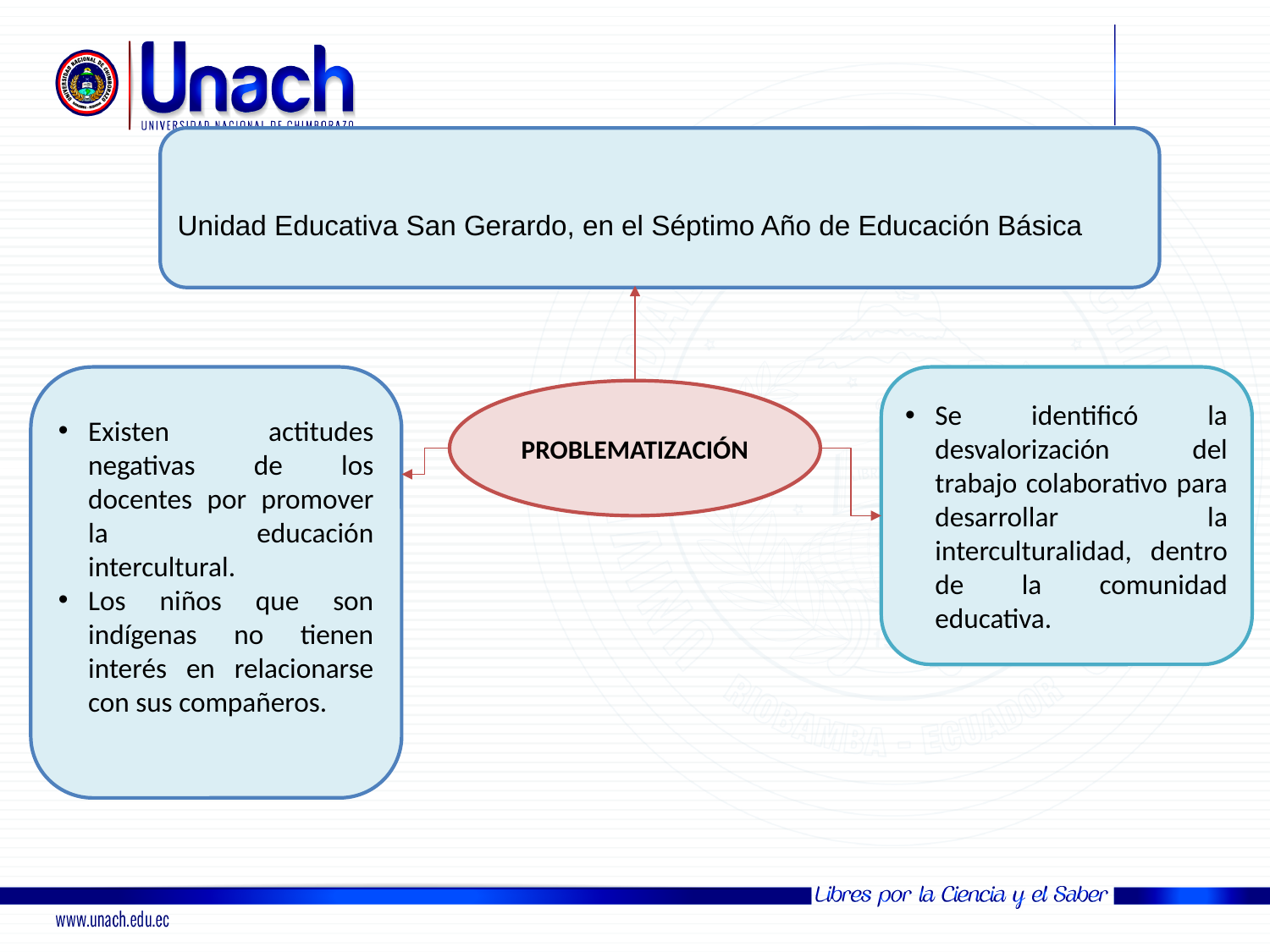

Unidad Educativa San Gerardo, en el Séptimo Año de Educación Básica
Existen actitudes negativas de los docentes por promover la educación intercultural.
Los niños que son indígenas no tienen interés en relacionarse con sus compañeros.

Se identificó la desvalorización del trabajo colaborativo para desarrollar la interculturalidad, dentro de la comunidad educativa.
PROBLEMATIZACIÓN